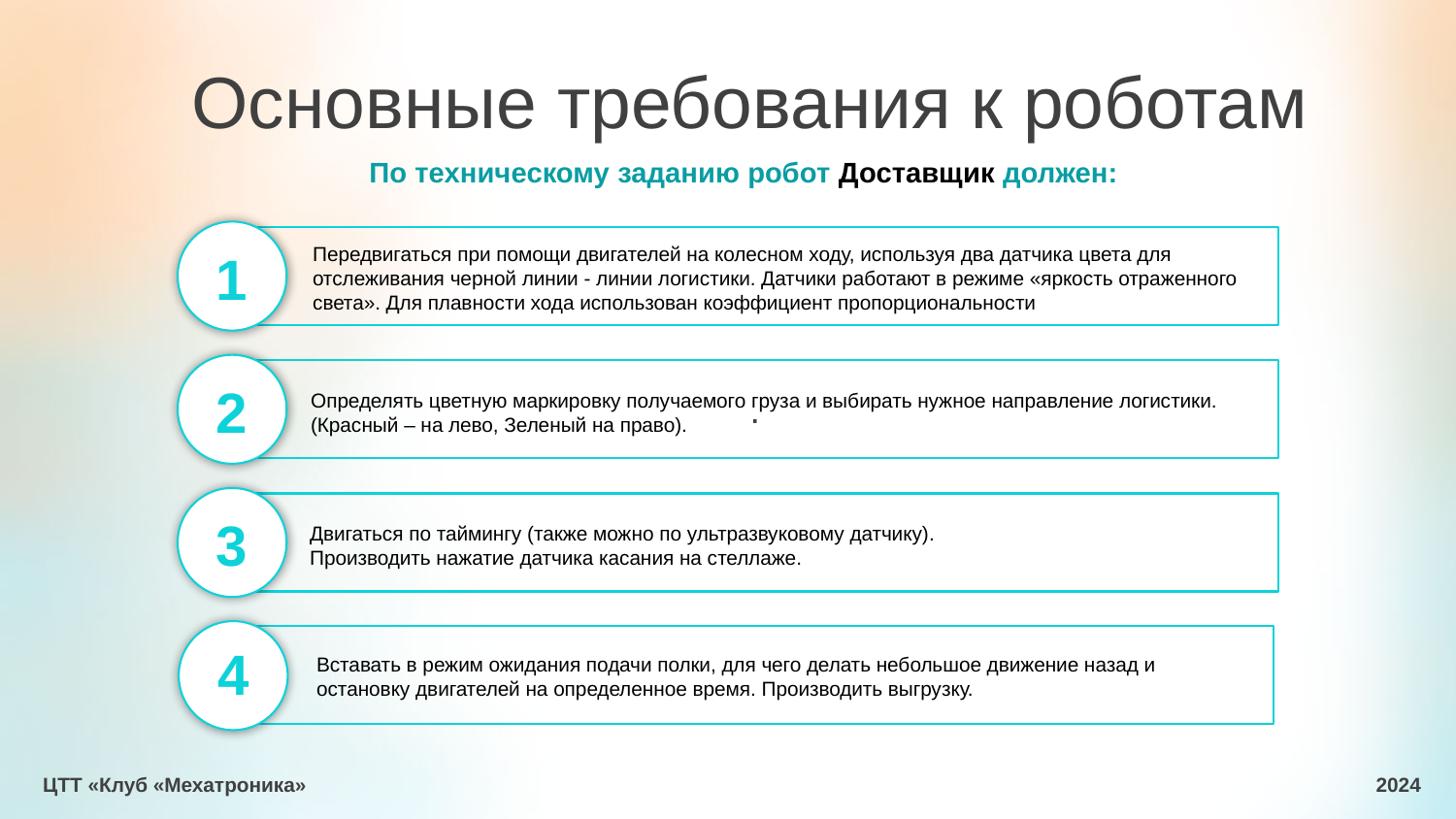

Основные требования к роботам
По техническому заданию робот Доставщик должен:

Передвигаться при помощи двигателей на колесном ходу, используя два датчика цвета для
отслеживания черной линии - линии логистики. Датчики работают в режиме «яркость отраженного
света». Для плавности хода использован коэффициент пропорциональности
1

.
2
Определять цветную маркировку получаемого груза и выбирать нужное направление логистики. (Красный – на лево, Зеленый на право).

3
Двигаться по таймингу (также можно по ультразвуковому датчику).
Производить нажатие датчика касания на стеллаже.

4
Вставать в режим ожидания подачи полки, для чего делать небольшое движение назад и остановку двигателей на определенное время. Производить выгрузку.
ЦТТ «Клуб «Мехатроника»                                                                                                                                                                                                2024